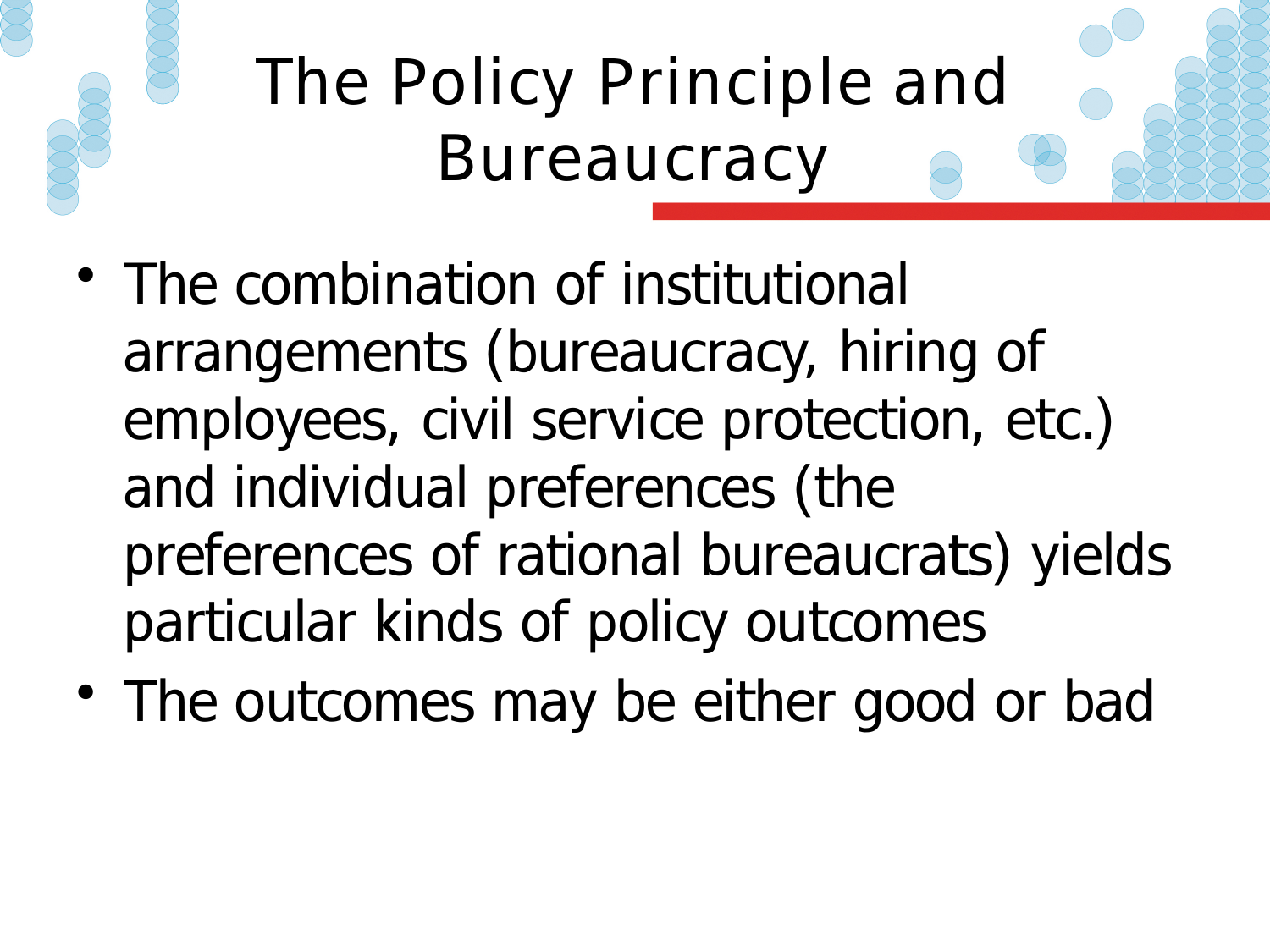

# The Policy Principle and Bureaucracy
The combination of institutional arrangements (bureaucracy, hiring of employees, civil service protection, etc.) and individual preferences (the preferences of rational bureaucrats) yields particular kinds of policy outcomes
The outcomes may be either good or bad